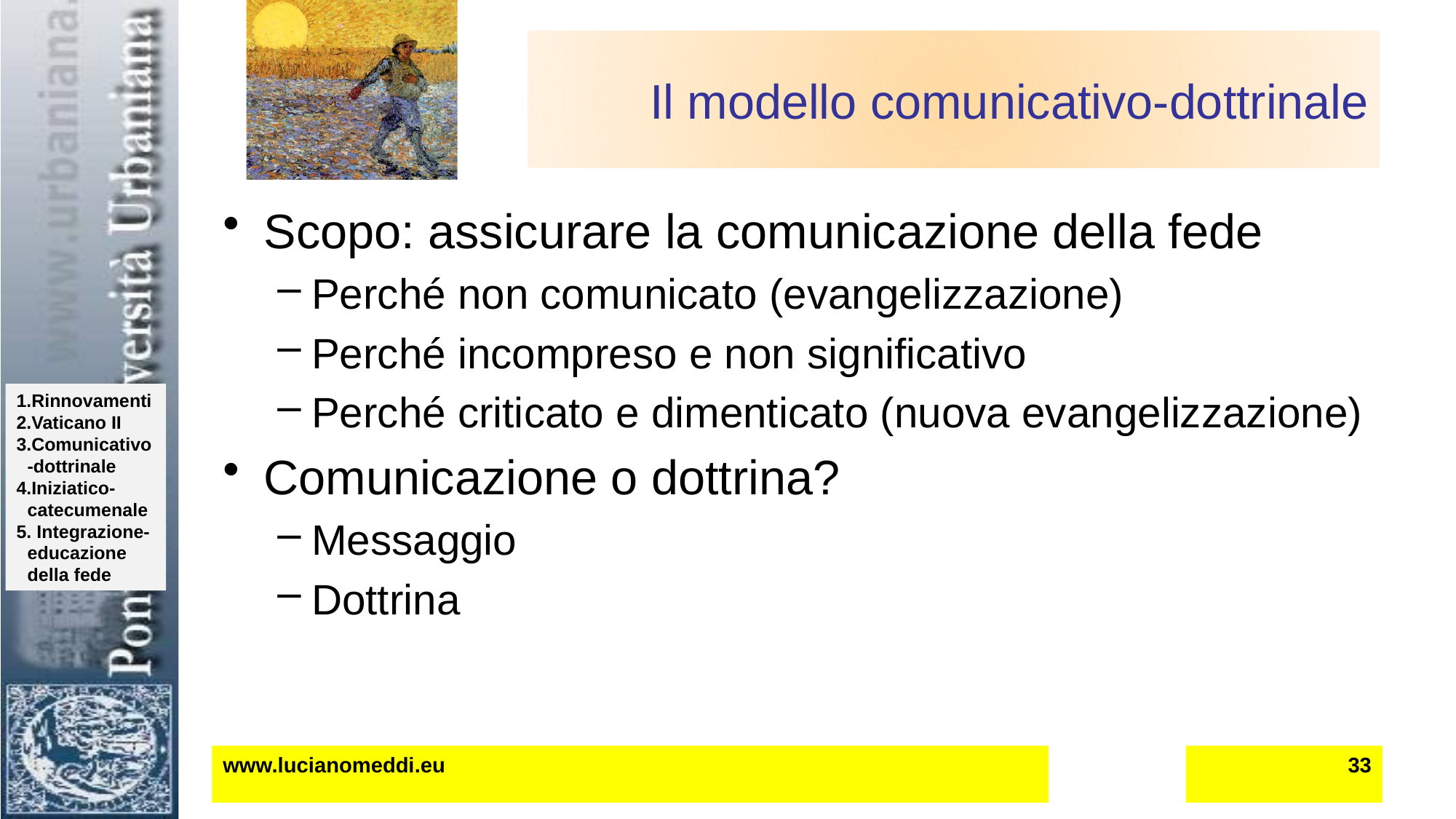

# Il modello comunicativo-dottrinale
Scopo: assicurare la comunicazione della fede
Perché non comunicato (evangelizzazione)
Perché incompreso e non significativo
Perché criticato e dimenticato (nuova evangelizzazione)
Comunicazione o dottrina?
Messaggio
Dottrina

www.lucianomeddi.eu
33